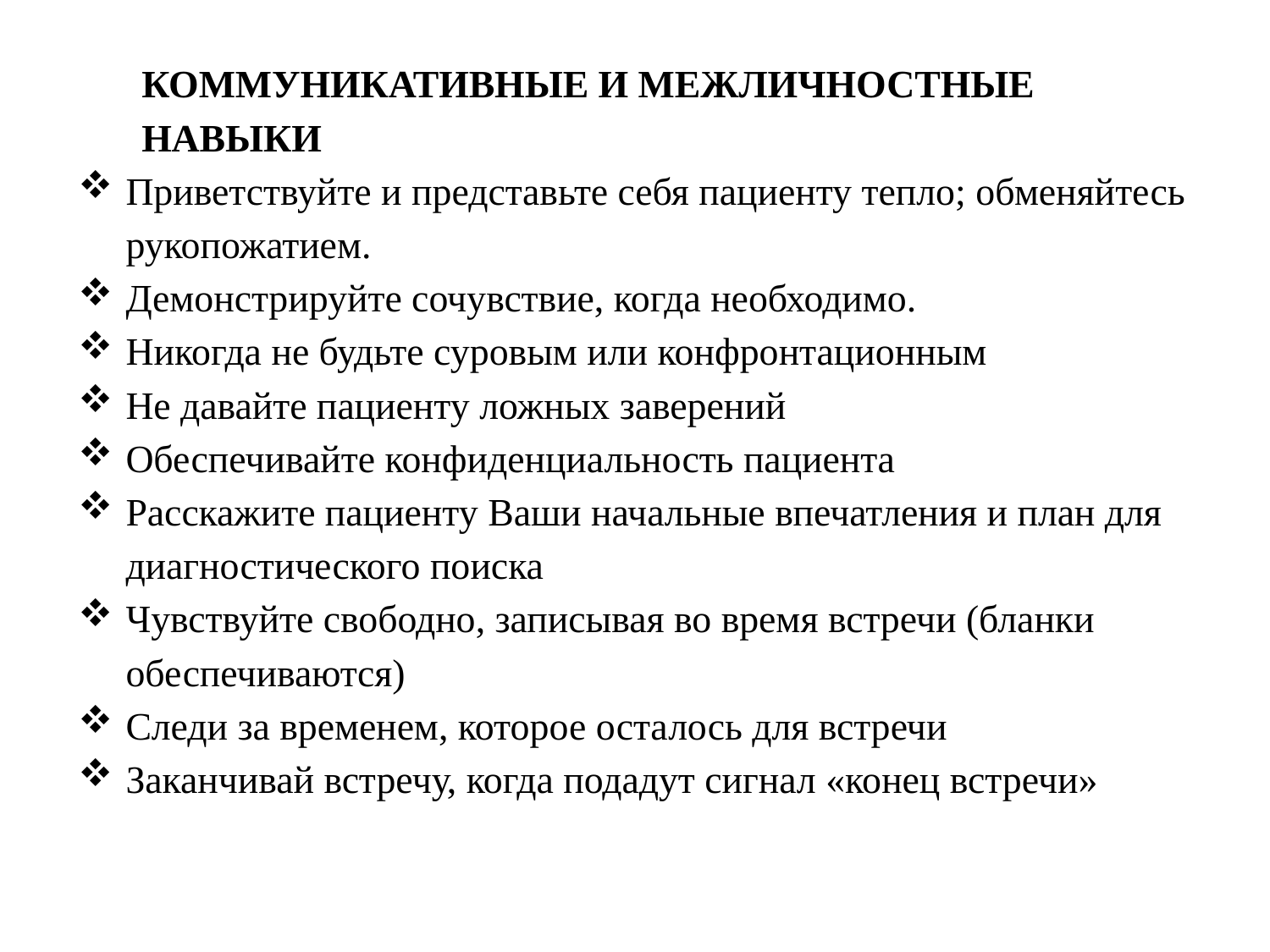

КОММУНИКАТИВНЫЕ И МЕЖЛИЧНОСТНЫЕ НАВЫКИ
Приветствуйте и представьте себя пациенту тепло; обменяйтесь рукопожатием.
Демонстрируйте сочувствие, когда необходимо.
Никогда не будьте суровым или конфронтационным
Не давайте пациенту ложных заверений
Обеспечивайте конфиденциальность пациента
Расскажите пациенту Ваши начальные впечатления и план для диагностического поиска
Чувствуйте свободно, записывая во время встречи (бланки обеспечиваются)
Следи за временем, которое осталось для встречи
Заканчивай встречу, когда подадут сигнал «конец встречи»